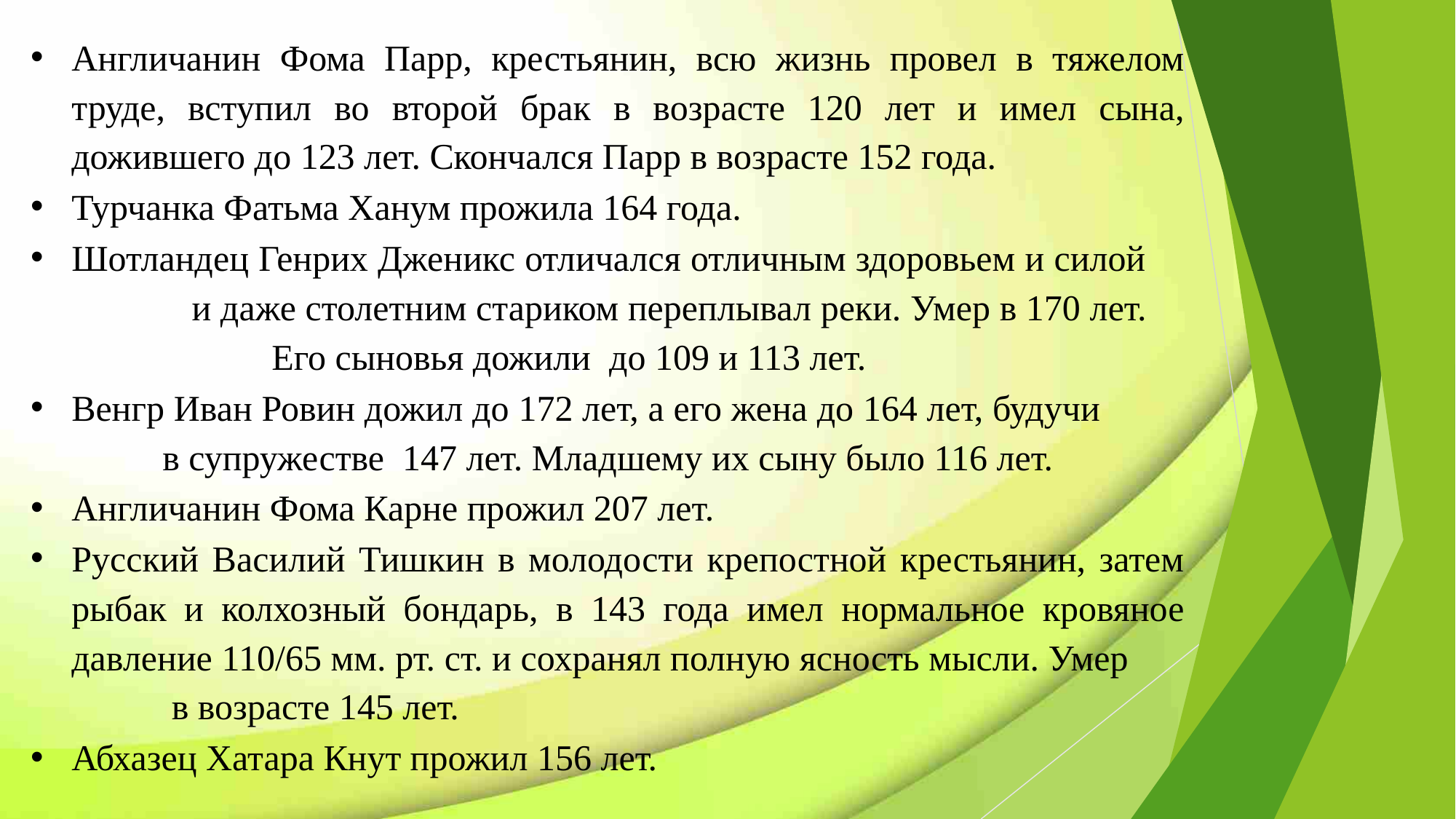

Англичанин Фома Парр, крестьянин, всю жизнь провел в тяжелом труде, вступил во второй брак в возрасте 120 лет и имел сына, дожившего до 123 лет. Скончался Парр в возрасте 152 года.
Турчанка Фатьма Ханум прожила 164 года.
Шотландец Генрих Дженикс отличался отличным здоровьем и силой                  и даже столетним стариком переплывал реки. Умер в 170 лет.                           Его сыновья дожили  до 109 и 113 лет.
Венгр Иван Ровин дожил до 172 лет, а его жена до 164 лет, будучи                    в супружестве  147 лет. Младшему их сыну было 116 лет.
Англичанин Фома Карне прожил 207 лет.
Русский Василий Тишкин в молодости крепостной крестьянин, затем рыбак и колхозный бондарь, в 143 года имел нормальное кровяное давление 110/65 мм. рт. ст. и сохранял полную ясность мысли. Умер                  в возрасте 145 лет.
Абхазец Хатара Кнут прожил 156 лет.